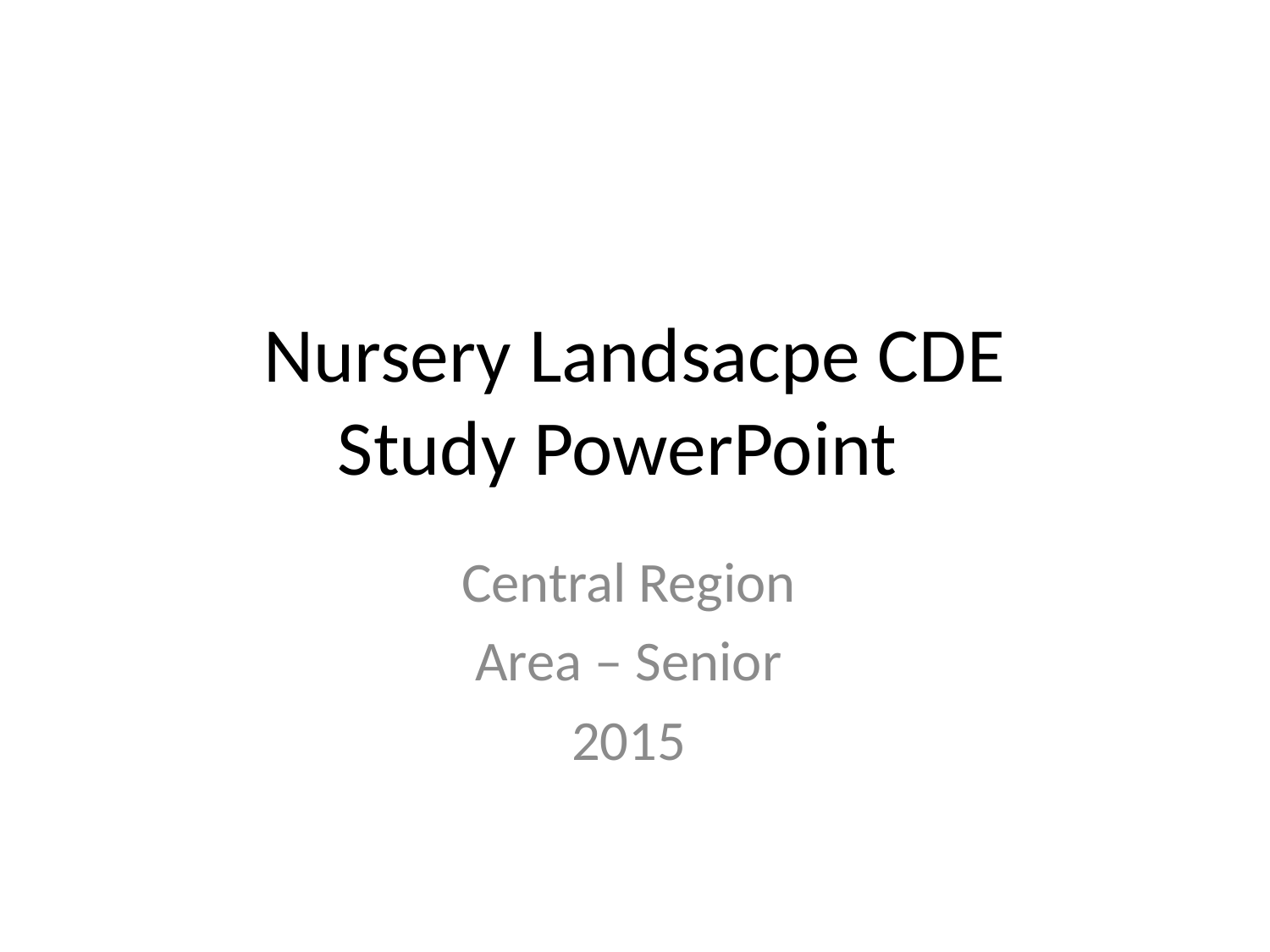

# Nursery Landsacpe CDE Study PowerPoint
Central Region
Area – Senior
2015